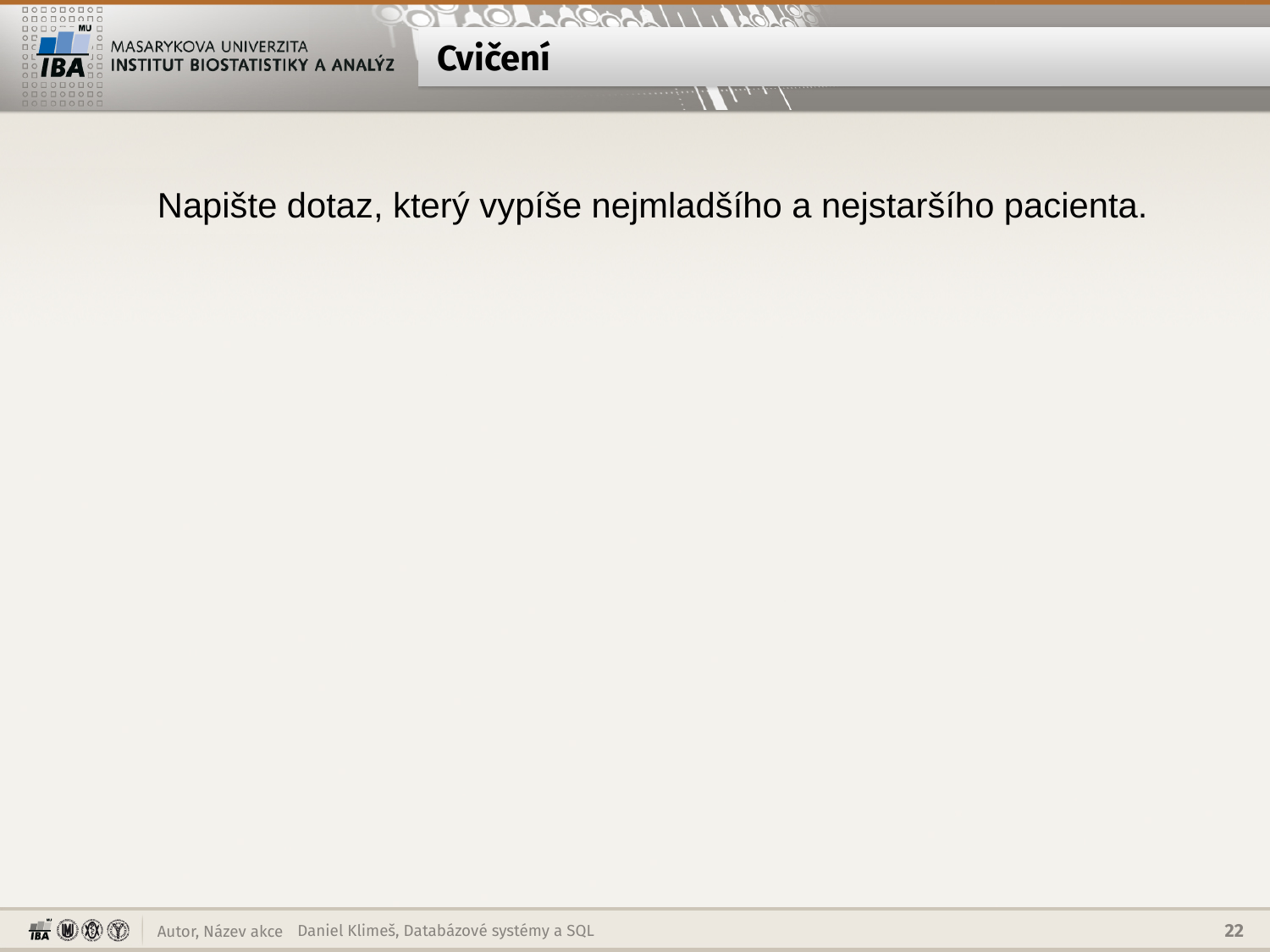

# Cvičení
Napište dotaz, který vypíše nejmladšího a nejstaršího pacienta.
Daniel Klimeš, Databázové systémy a SQL
22